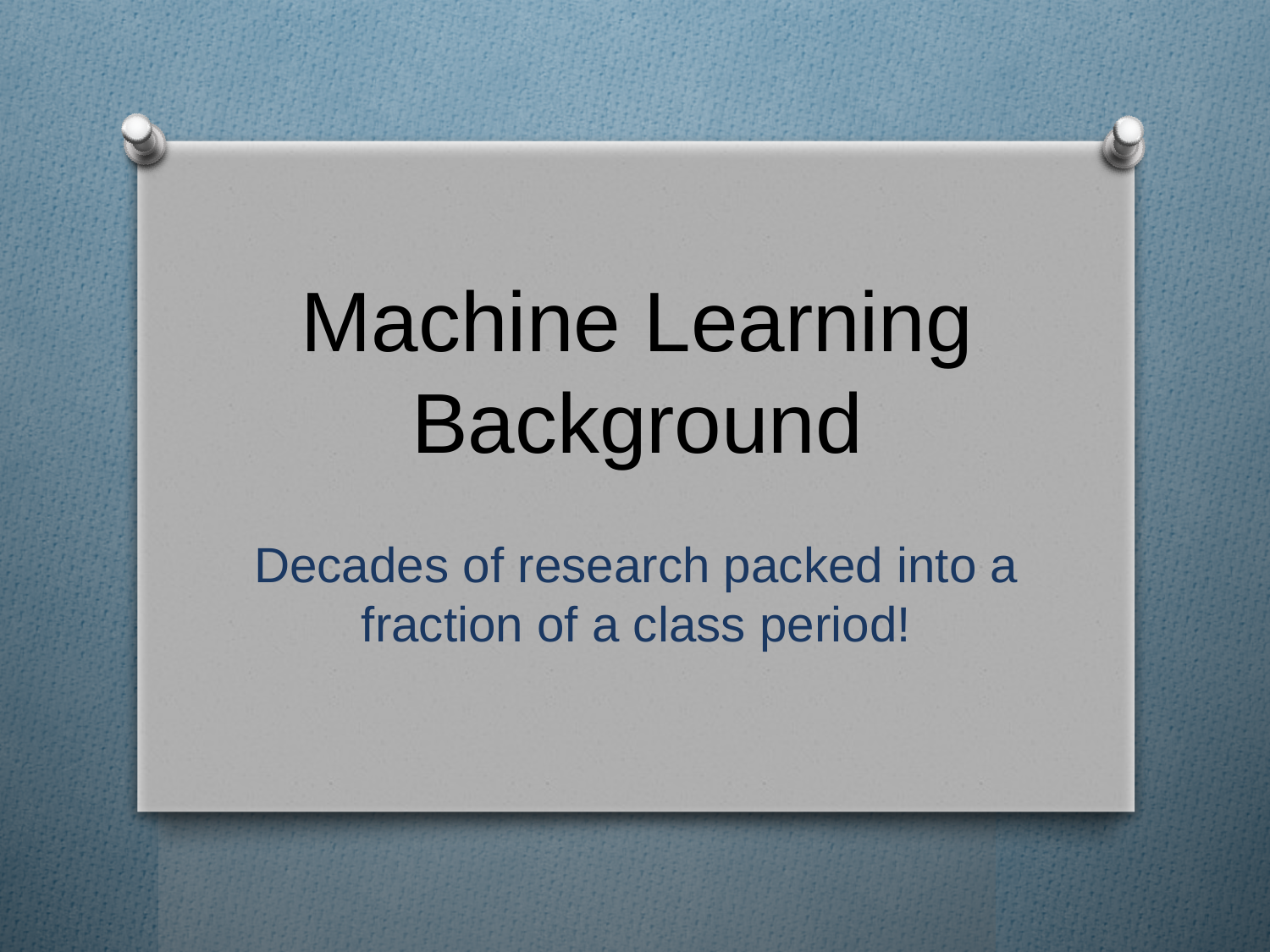

# Machine Learning Background
Decades of research packed into a fraction of a class period!